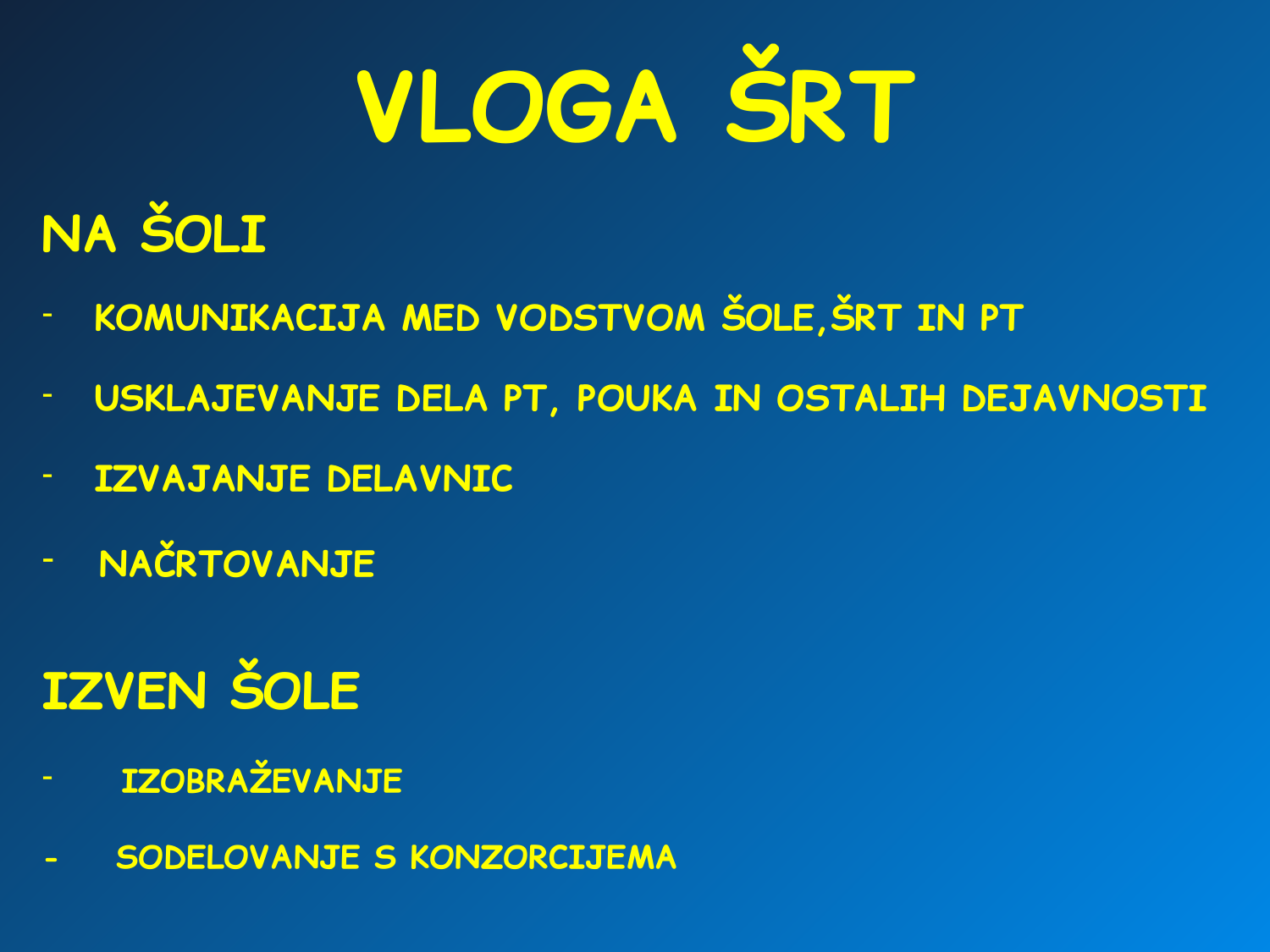

VLOGA ŠRT

NA ŠOLI

   KOMUNIKACIJA MED VODSTVOM ŠOLE,ŠRT IN PT

   USKLAJEVANJE DELA PT, POUKA IN OSTALIH DEJAVNOSTI

   IZVAJANJE DELAVNIC

   NAČRTOVANJE

IZVEN ŠOLE

     IZOBRAŽEVANJE

-    SODELOVANJE S KONZORCIJEMA